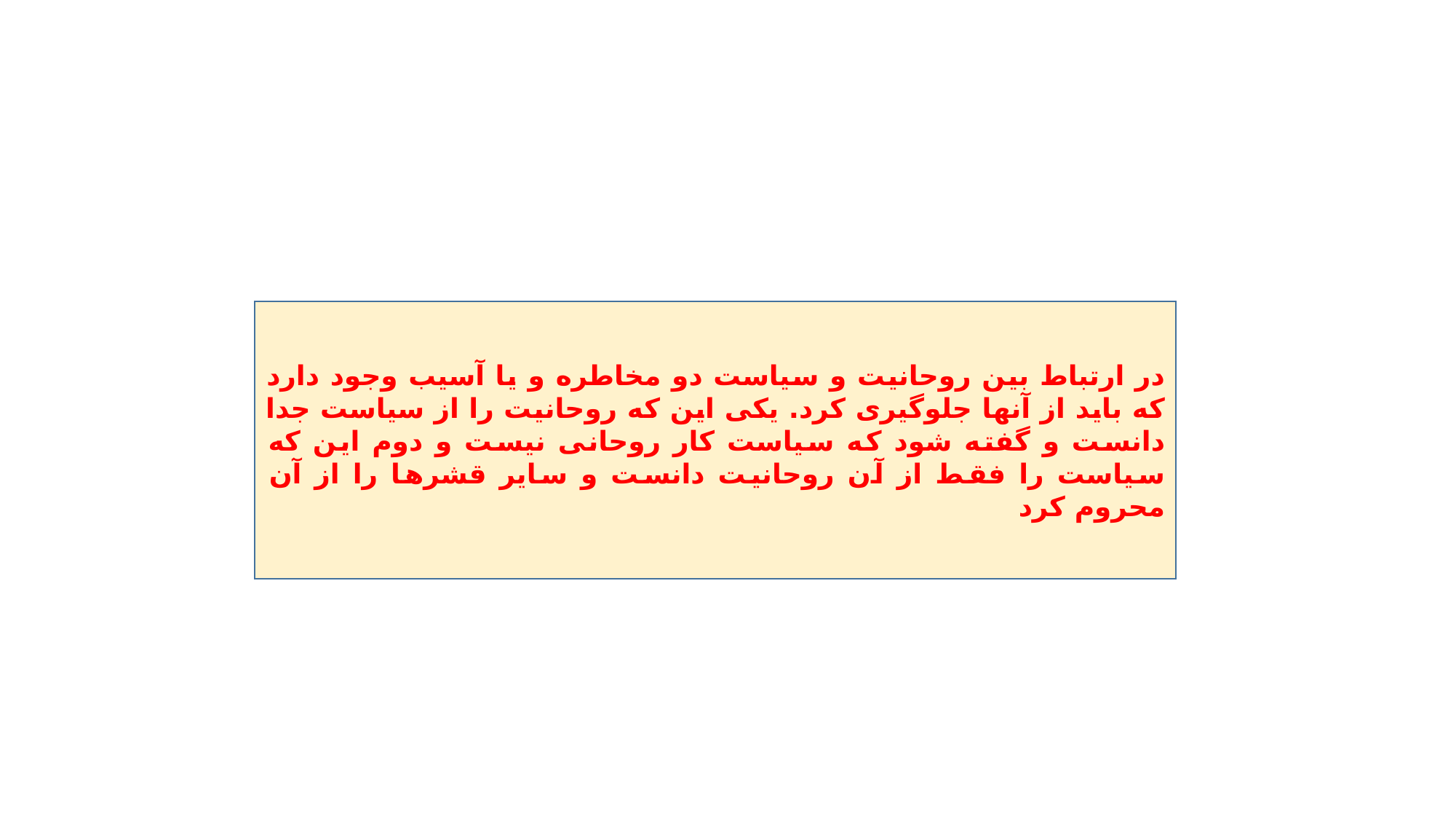

#

در ارتباط بین روحانیت و سیاست دو مخاطره و یا آسیب وجود دارد که باید از آنها جلوگیری کرد. یکی این که روحانیت را از سیاست جدا دانست و گفته شود که سیاست کار روحانی نیست و دوم این که سیاست را فقط از آن روحانیت دانست و سایر قشرها را از آن محروم کرد